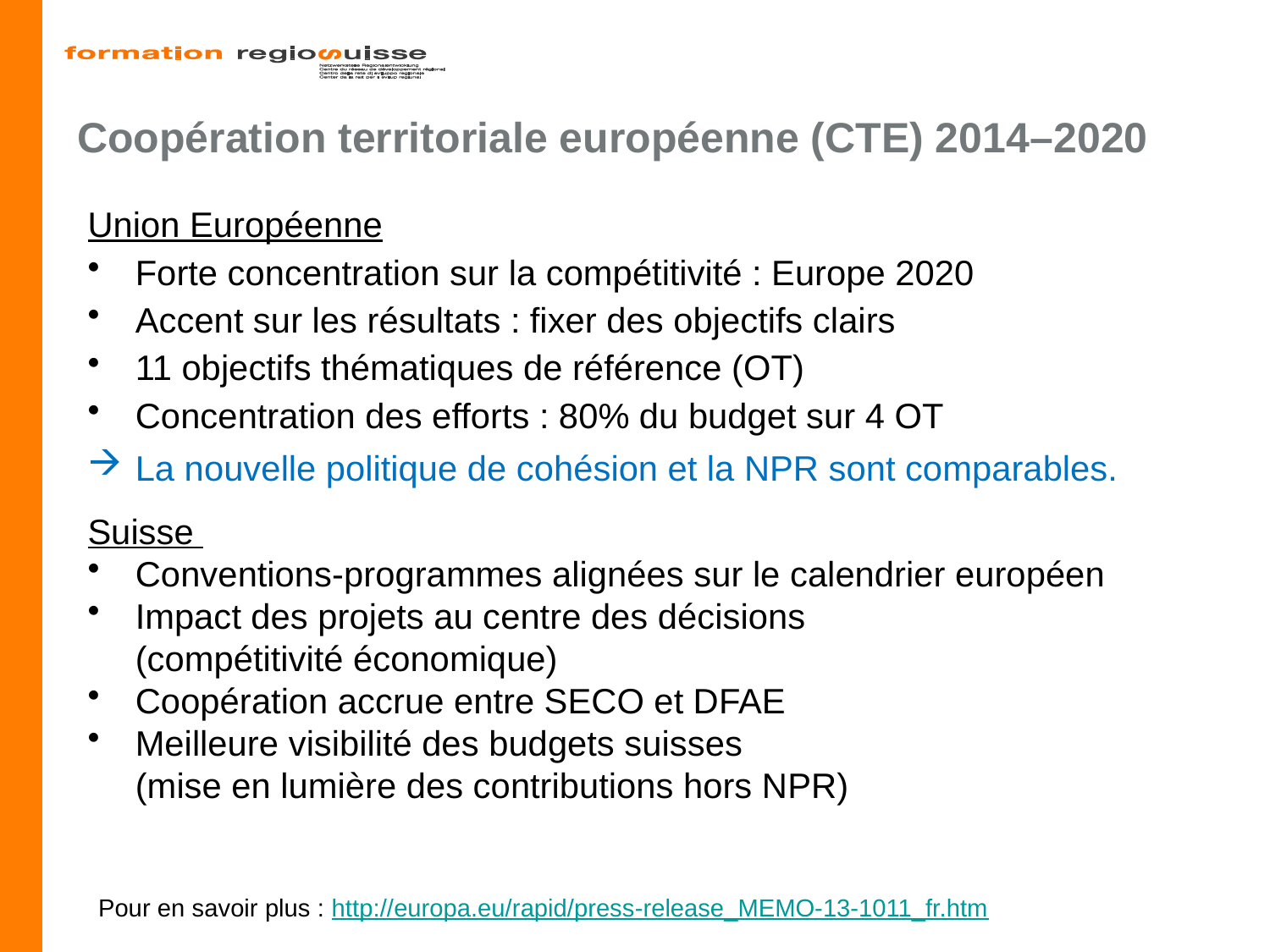

Coopération territoriale européenne (CTE) 2014–2020
Union Européenne
Forte concentration sur la compétitivité : Europe 2020
Accent sur les résultats : fixer des objectifs clairs
11 objectifs thématiques de référence (OT)
Concentration des efforts : 80% du budget sur 4 OT
La nouvelle politique de cohésion et la NPR sont comparables.
Suisse
Conventions-programmes alignées sur le calendrier européen
Impact des projets au centre des décisions
(compétitivité économique)
Coopération accrue entre SECO et DFAE
Meilleure visibilité des budgets suisses
(mise en lumière des contributions hors NPR)

Pour en savoir plus : http://europa.eu/rapid/press-release_MEMO-13-1011_fr.htm